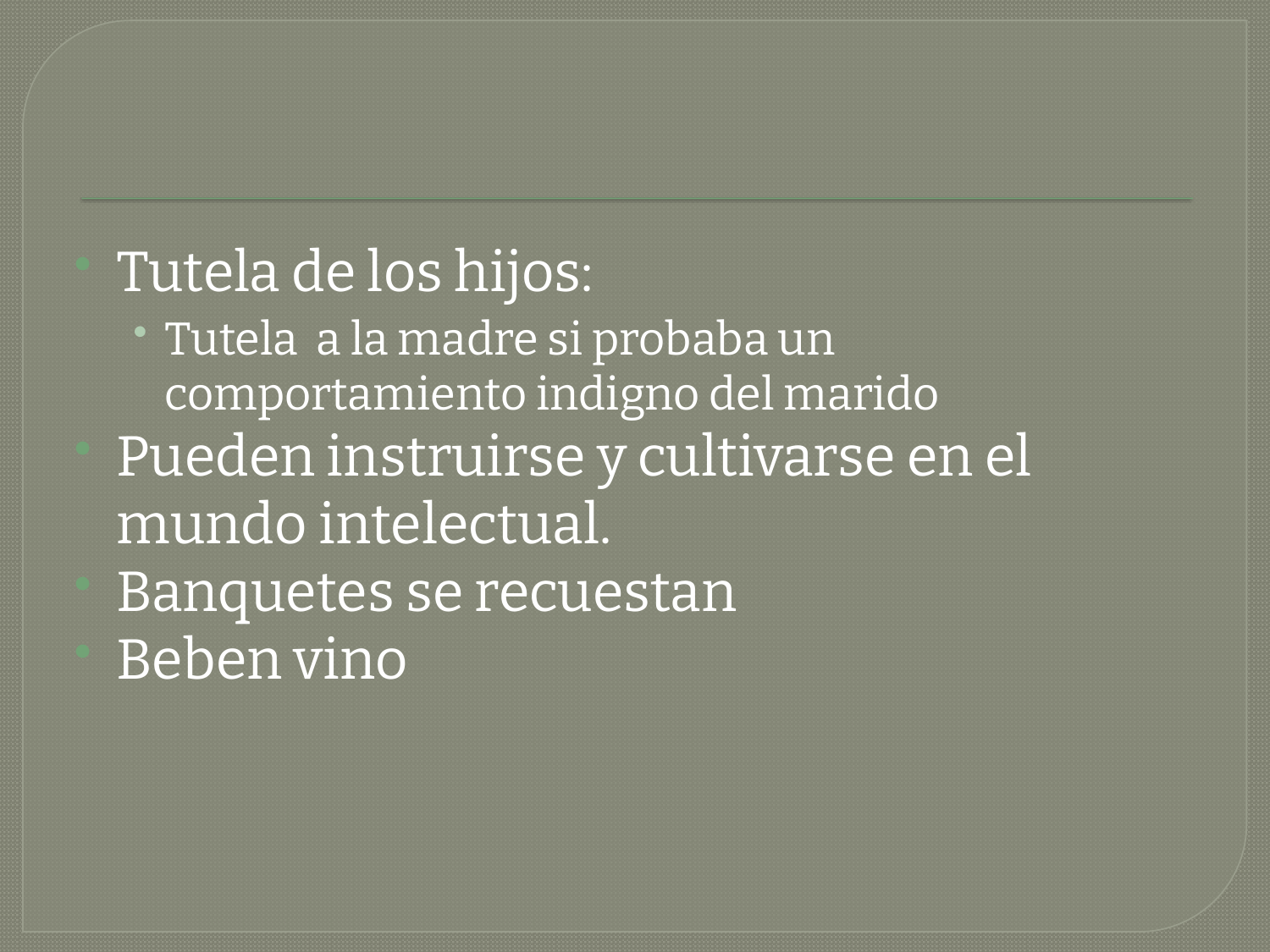

#
Tutela de los hijos:
Tutela  a la madre si probaba un comportamiento indigno del marido
Pueden instruirse y cultivarse en el mundo intelectual.
Banquetes se recuestan
Beben vino